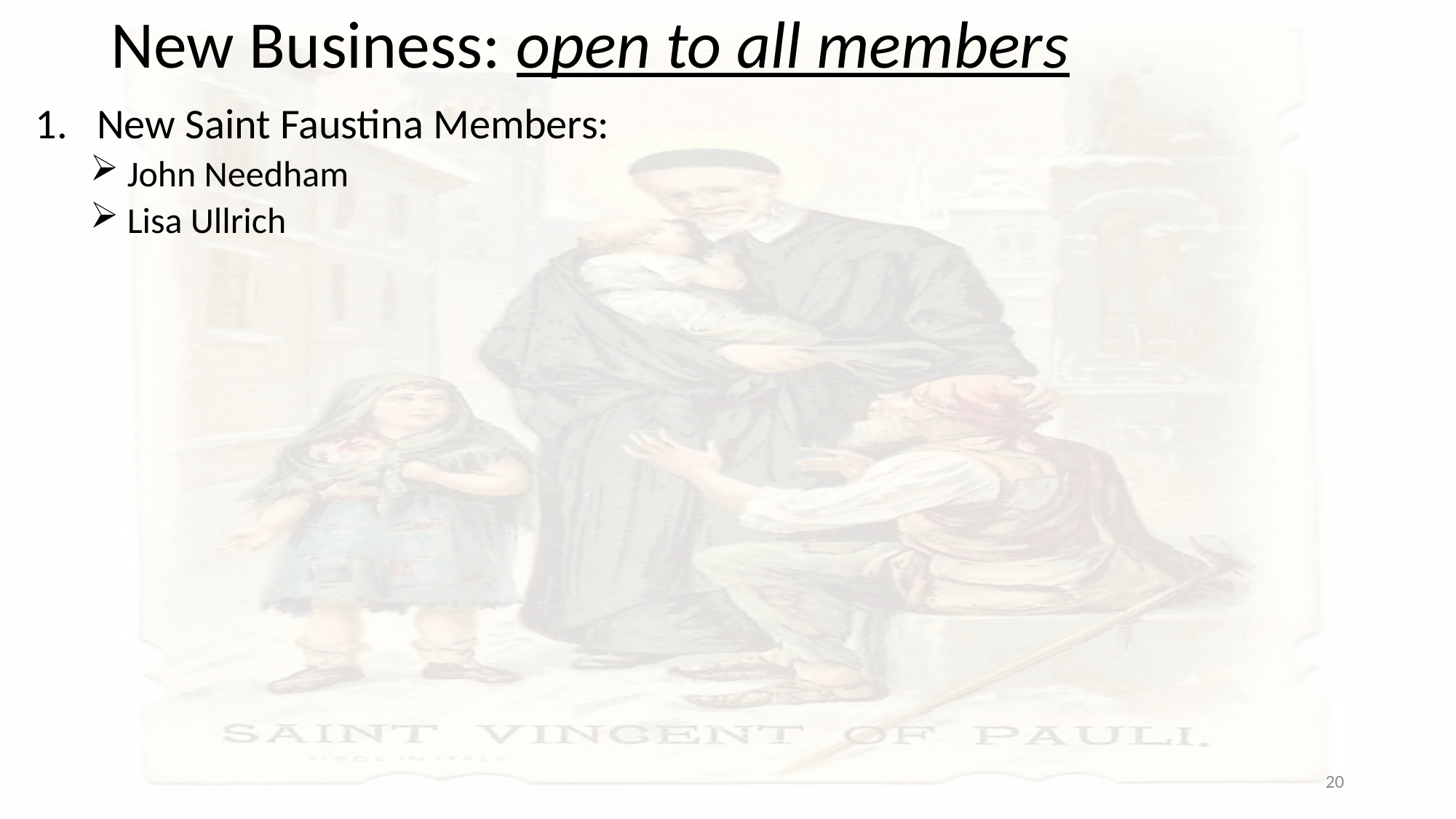

# New Business: open to all members
New Saint Faustina Members:
 John Needham
 Lisa Ullrich
20